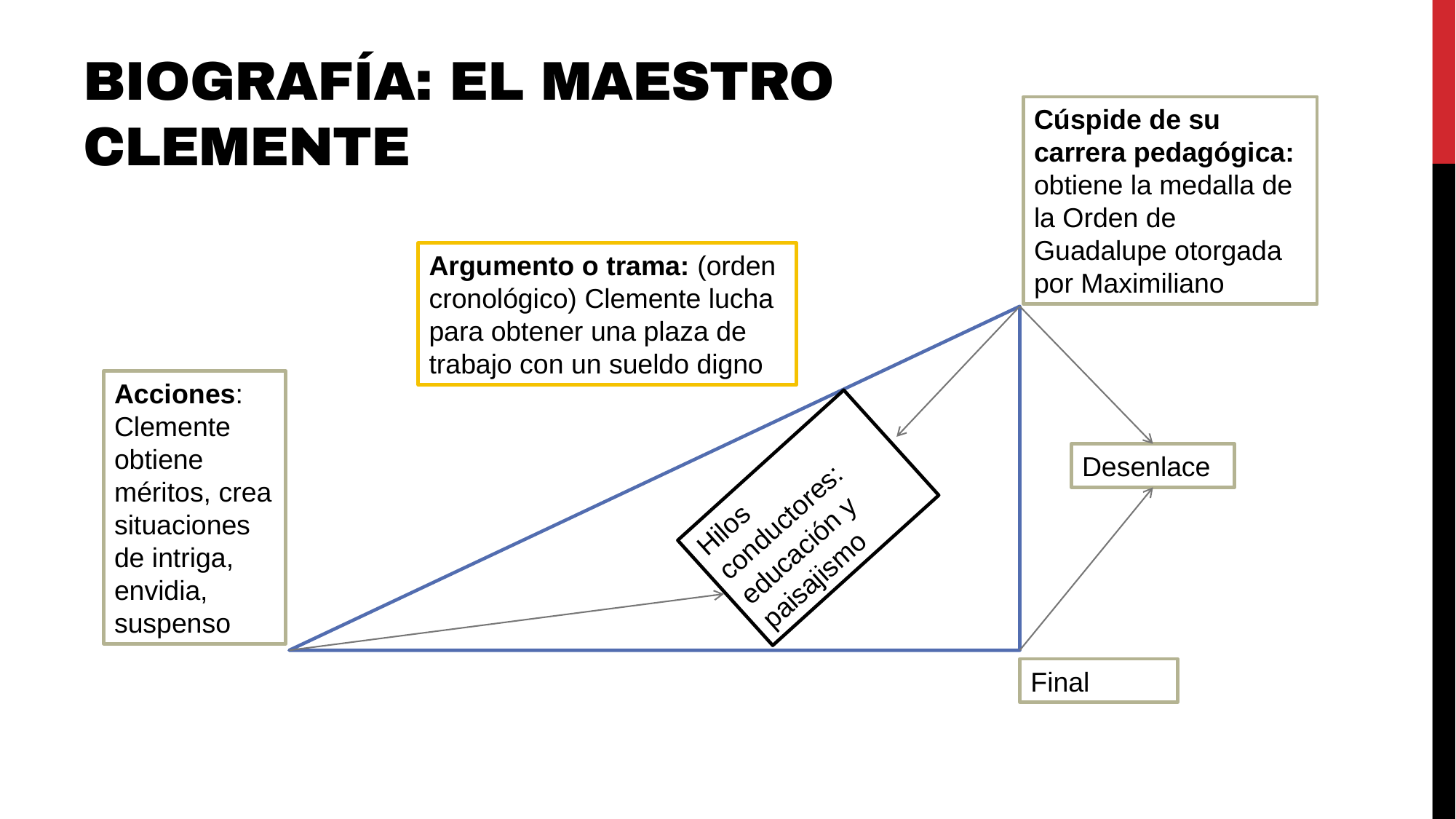

# Biografía: El maestro Clemente
Cúspide de su carrera pedagógica: obtiene la medalla de la Orden de Guadalupe otorgada por Maximiliano
Argumento o trama: (orden cronológico) Clemente lucha para obtener una plaza de trabajo con un sueldo digno

Acciones: Clemente obtiene méritos, crea situaciones de intriga, envidia, suspenso
Desenlace
Hilos conductores: educación y paisajismo
Final